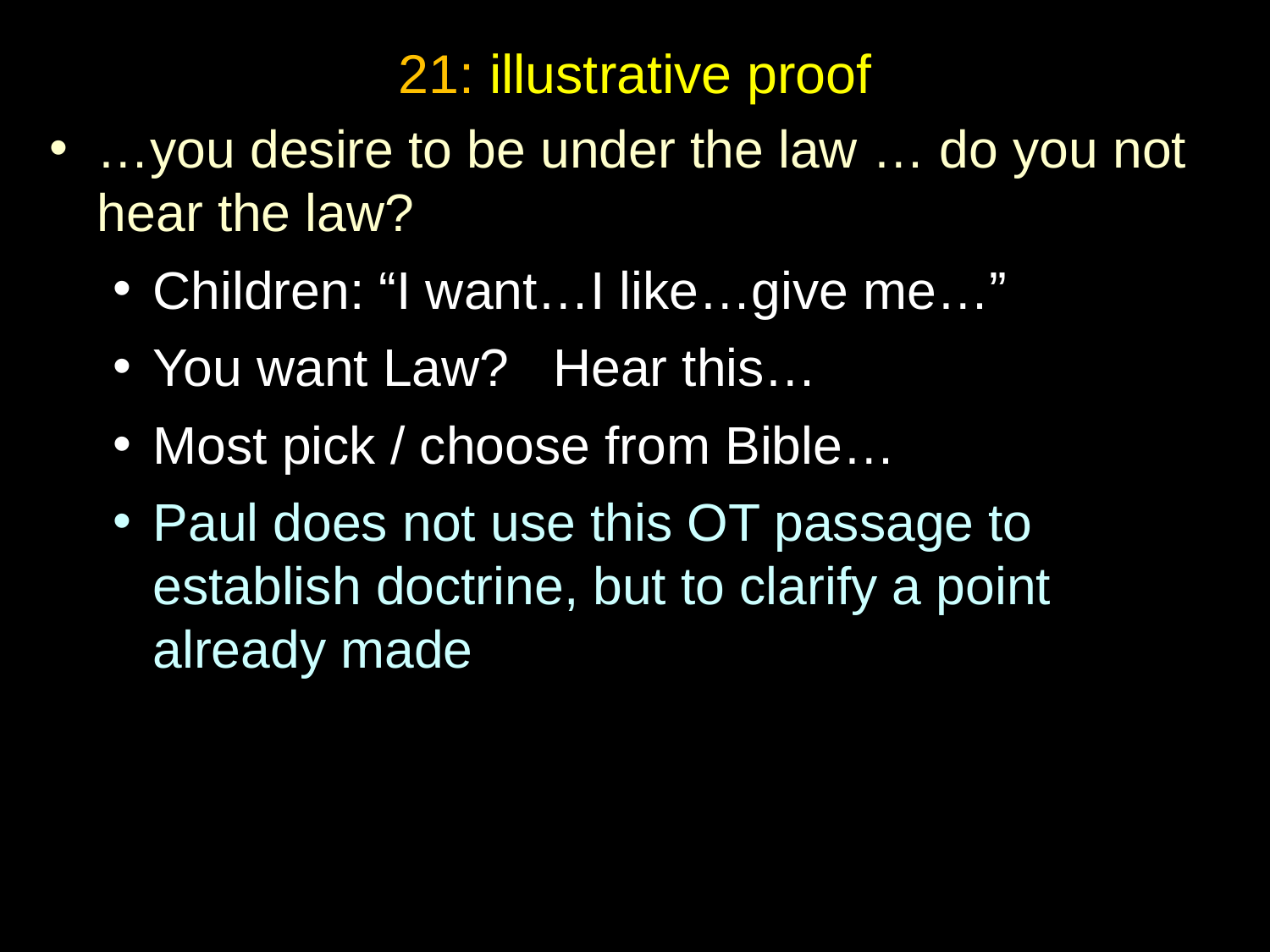

21: illustrative proof
…you desire to be under the law … do you not hear the law?
Children: “I want…I like…give me…”
You want Law?   Hear this…
Most pick / choose from Bible…
Paul does not use this OT passage to establish doctrine, but to clarify a point already made